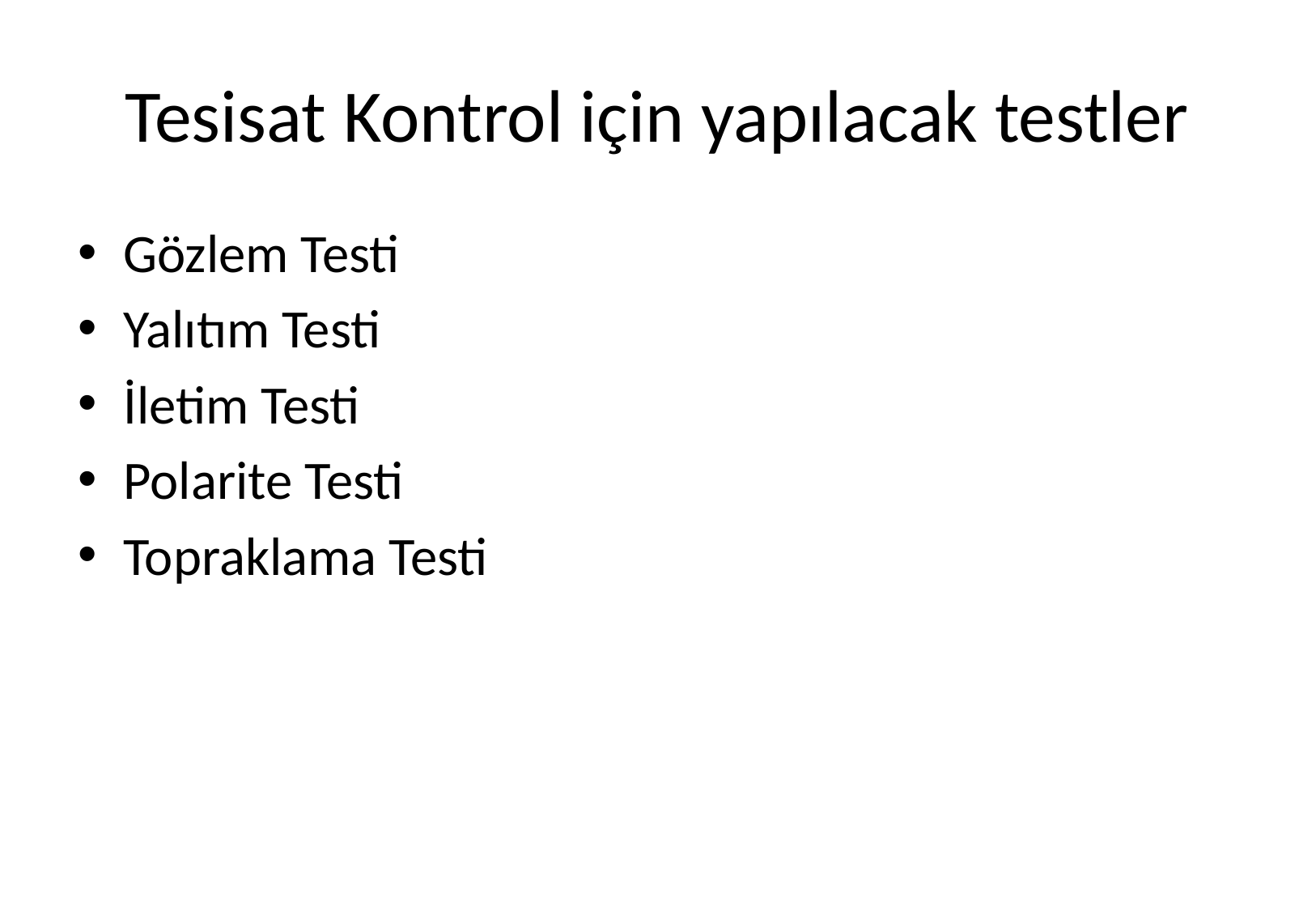

# Tesisat Kontrol için yapılacak testler
Gözlem Testi
Yalıtım Testi
İletim Testi
Polarite Testi
Topraklama Testi